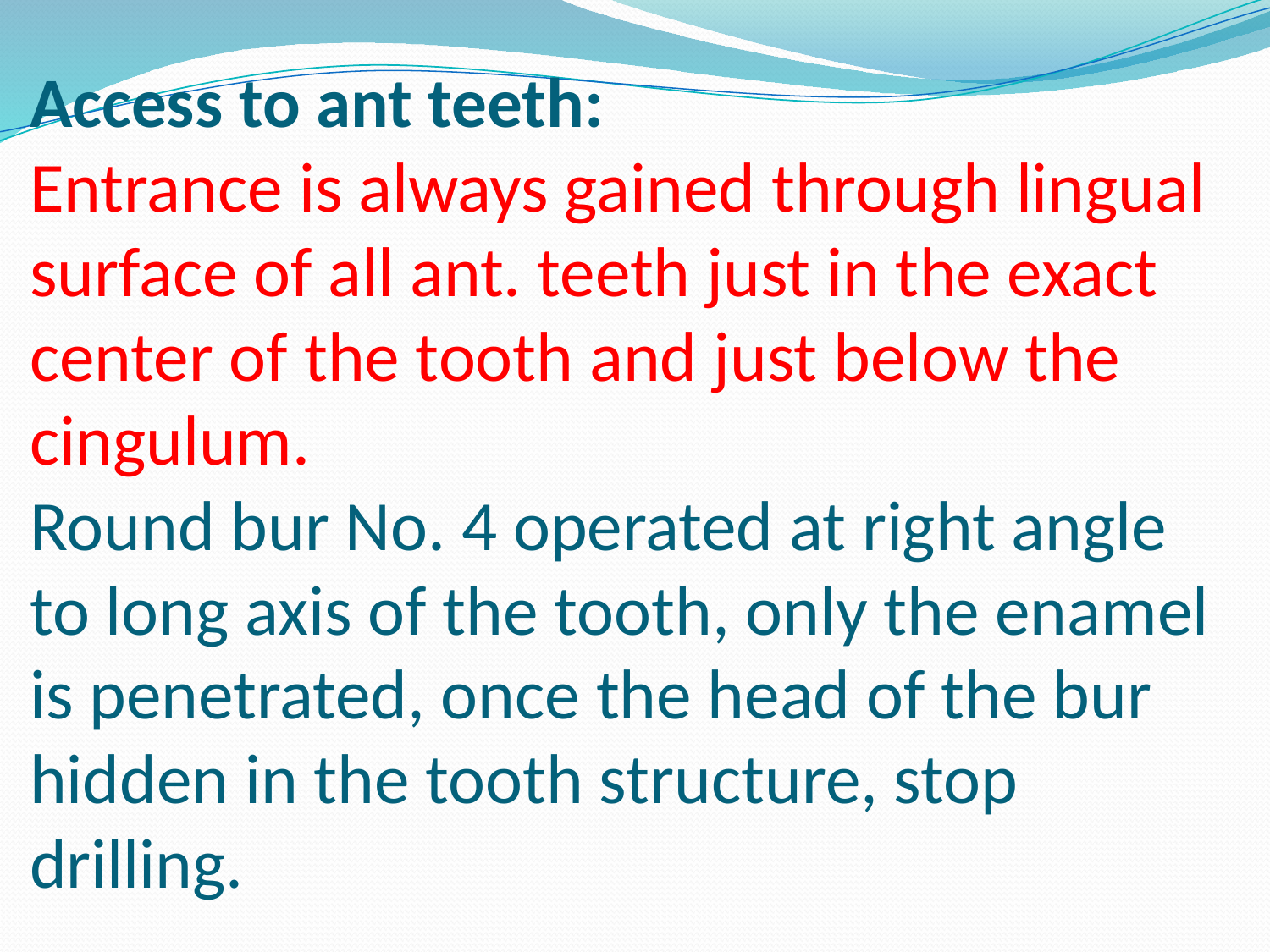

# Access to ant teeth: Entrance is always gained through lingual surface of all ant. teeth just in the exact center of the tooth and just below the cingulum. Round bur No. 4 operated at right angle to long axis of the tooth, only the enamel is penetrated, once the head of the bur hidden in the tooth structure, stop drilling.